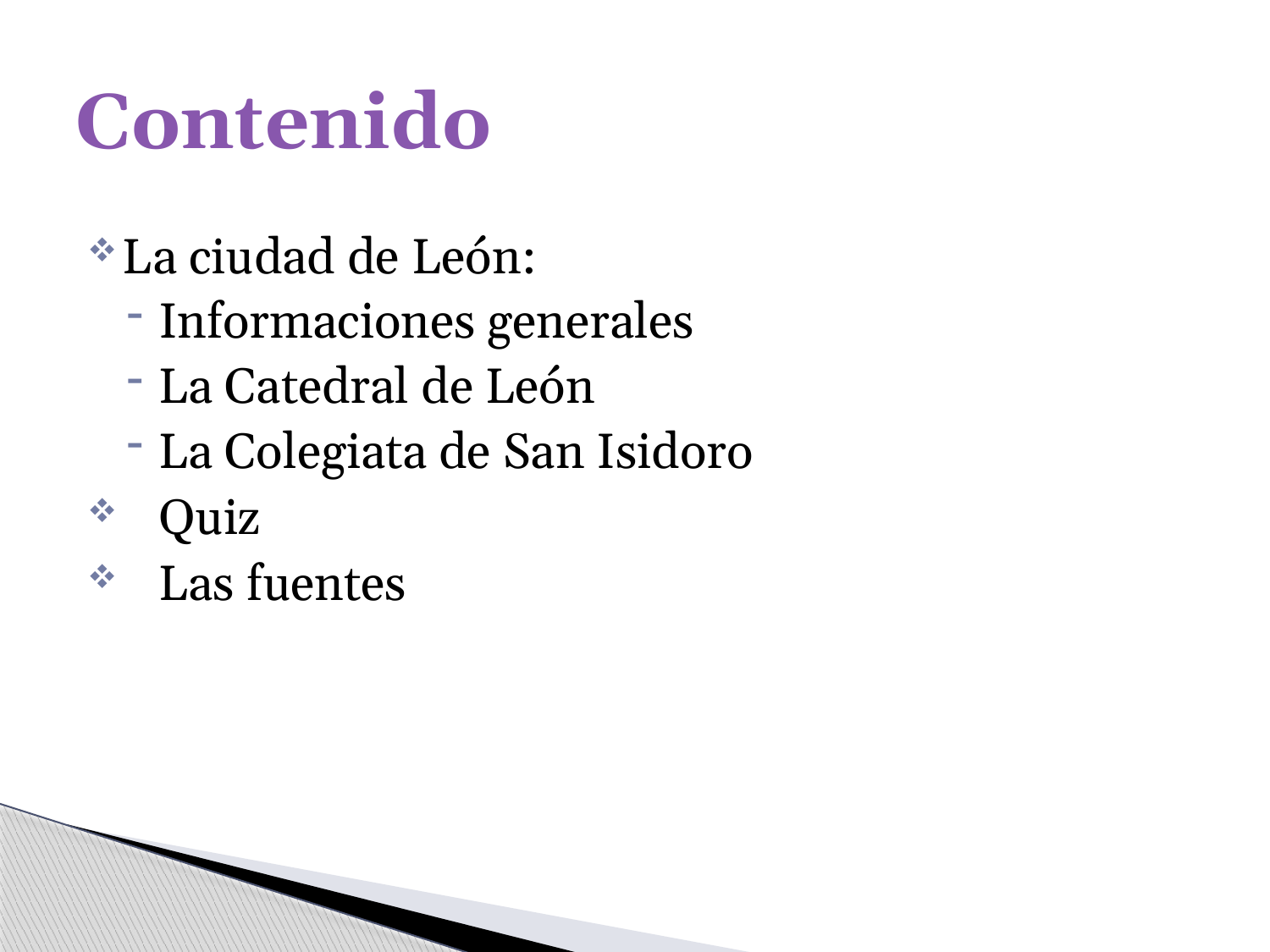

# Contenido
La ciudad de León:
Informaciones generales
La Catedral de León
La Colegiata de San Isidoro
Quiz
Las fuentes